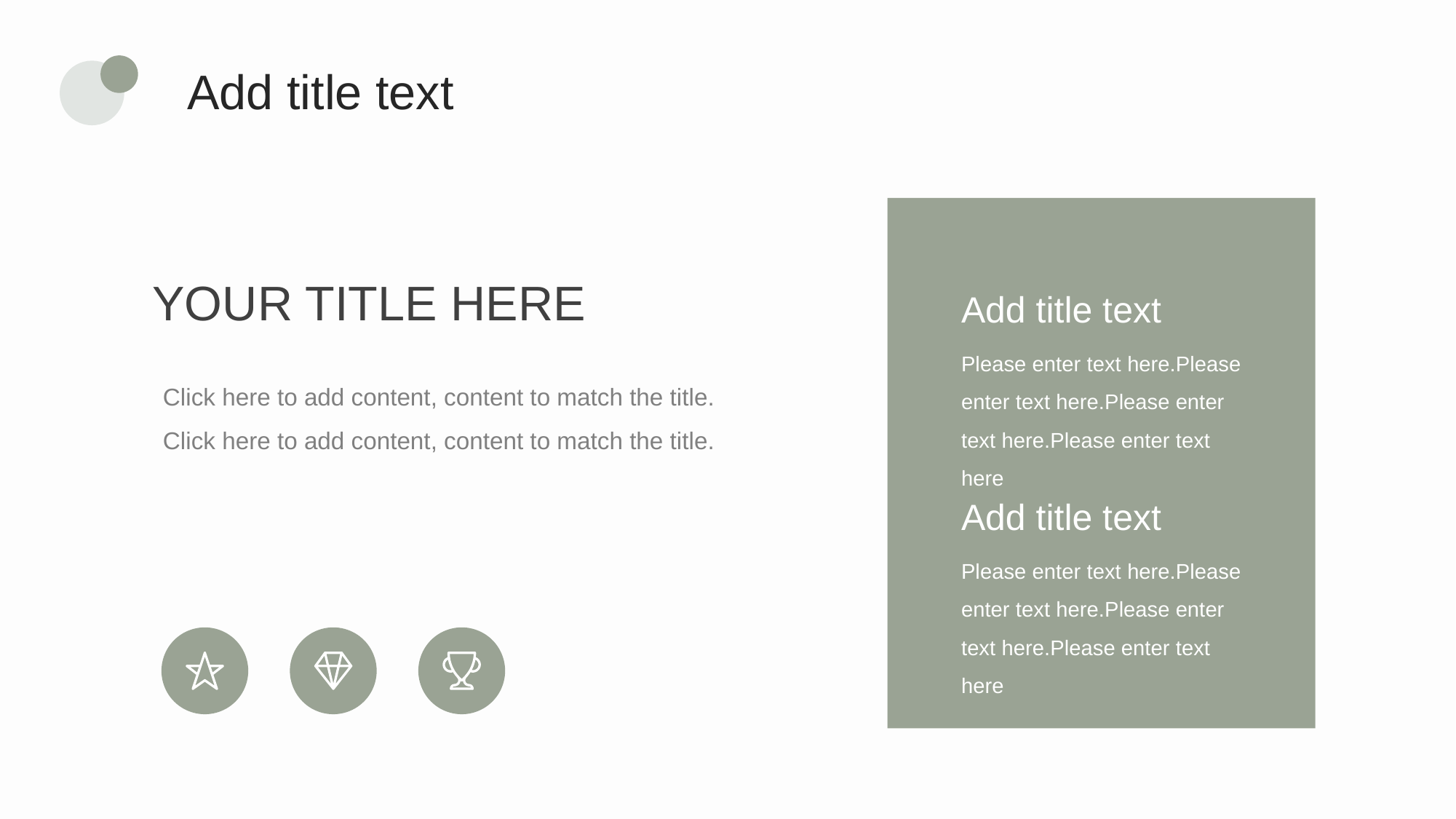

Add title text

YOUR TITLE HERE
Add title text
Please enter text here.Please enter text here.Please enter text here.Please enter text here
Click here to add content, content to match the title. Click here to add content, content to match the title.
Add title text
Please enter text here.Please enter text here.Please enter text here.Please enter text here